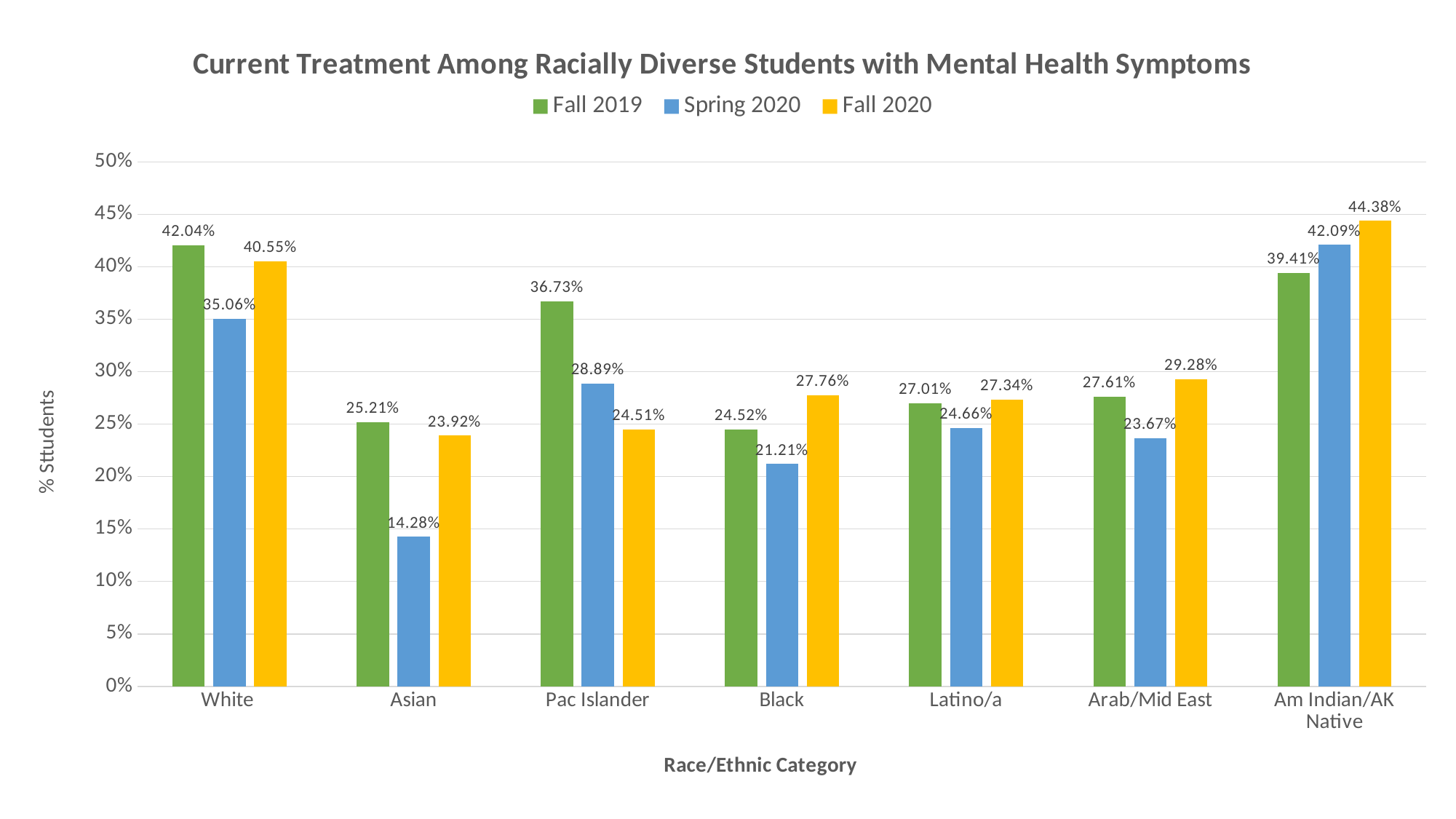

### Chart: Current Treatment Among Racially Diverse Students with Mental Health Symptoms

| Category | Fall 2019 | Spring 2020 | Fall 2020 |
|---|---|---|---|
| White  | 0.4204 | 0.3506 | 0.4055 |
| Asian | 0.2521 | 0.1428 | 0.2392 |
| Pac Islander | 0.3673 | 0.2889 | 0.2451 |
| Black | 0.2452 | 0.2121 | 0.2776 |
| Latino/a | 0.2701 | 0.2466 | 0.2734 |
| Arab/Mid East | 0.2761 | 0.2367 | 0.2928 |
| Am Indian/AK Native | 0.3941 | 0.4209 | 0.4438 |